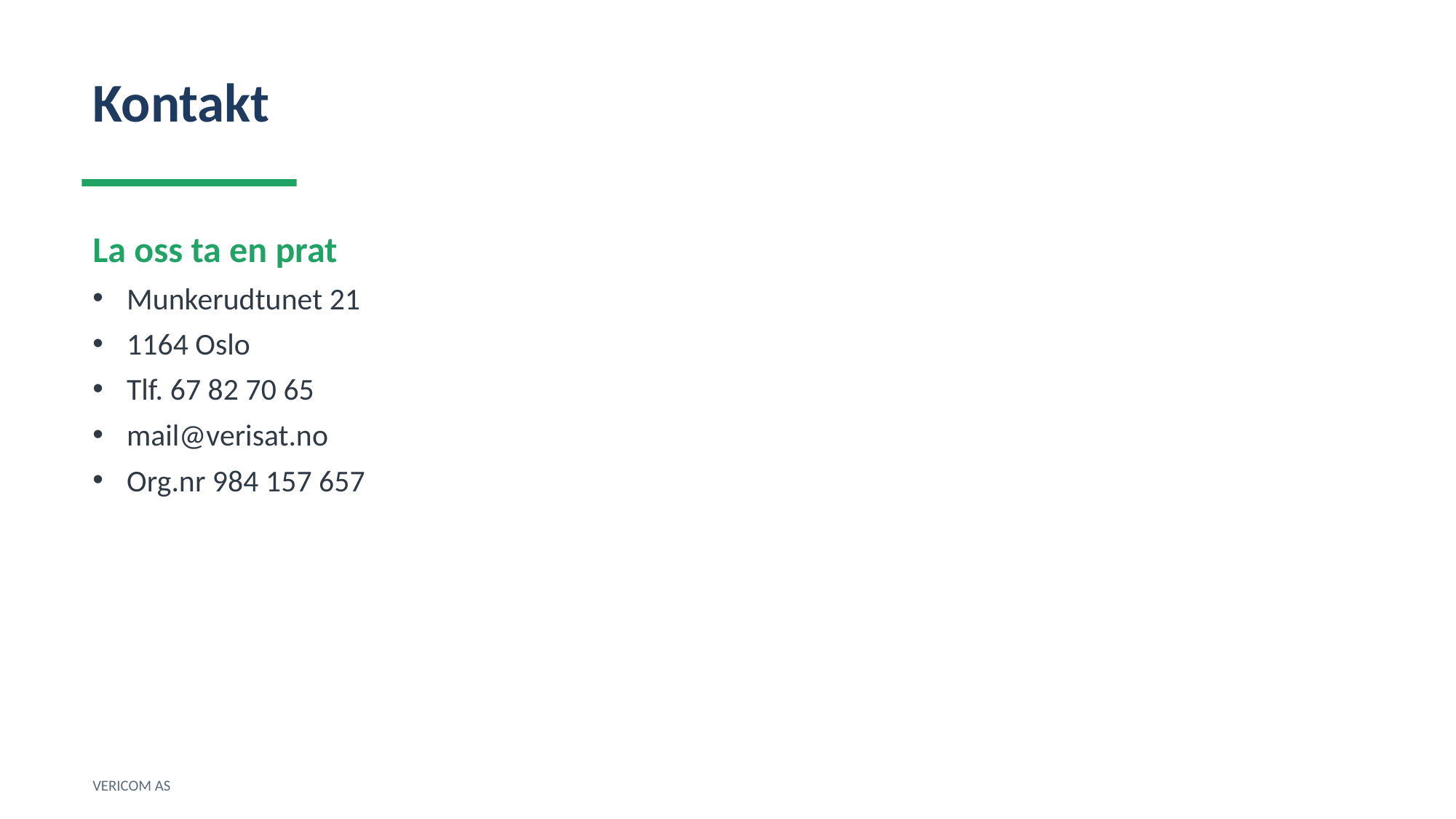

Kontakt

La oss ta en prat
Munkerudtunet 21
1164 Oslo
Tlf. 67 82 70 65
mail@verisat.no
Org.nr 984 157 657
VERICOM AS